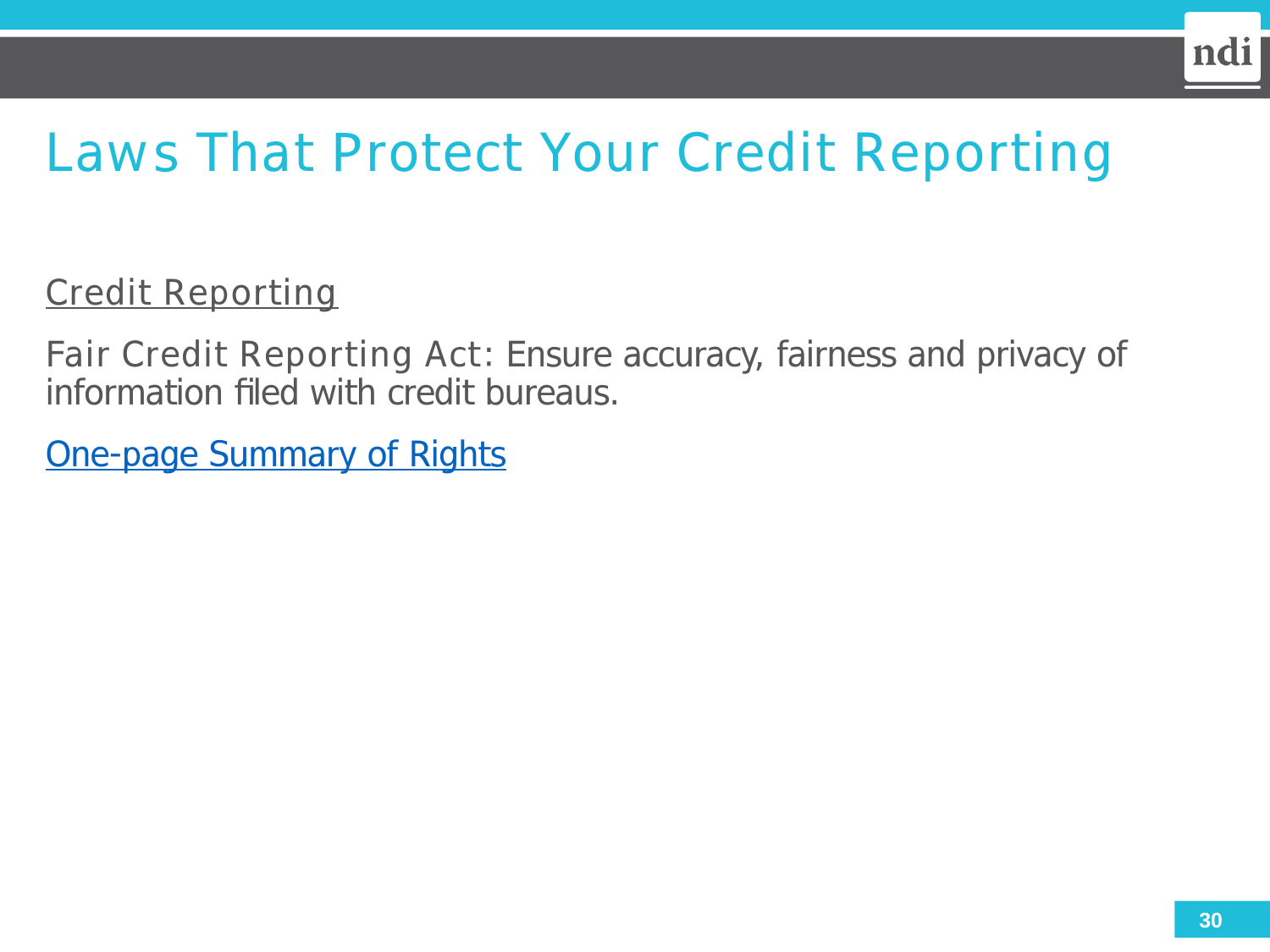

# Laws That Protect Your Credit Reporting
Credit Reporting
Fair Credit Reporting Act: Ensure accuracy, fairness and privacy of information filed with credit bureaus.
One-page Summary of Rights
30